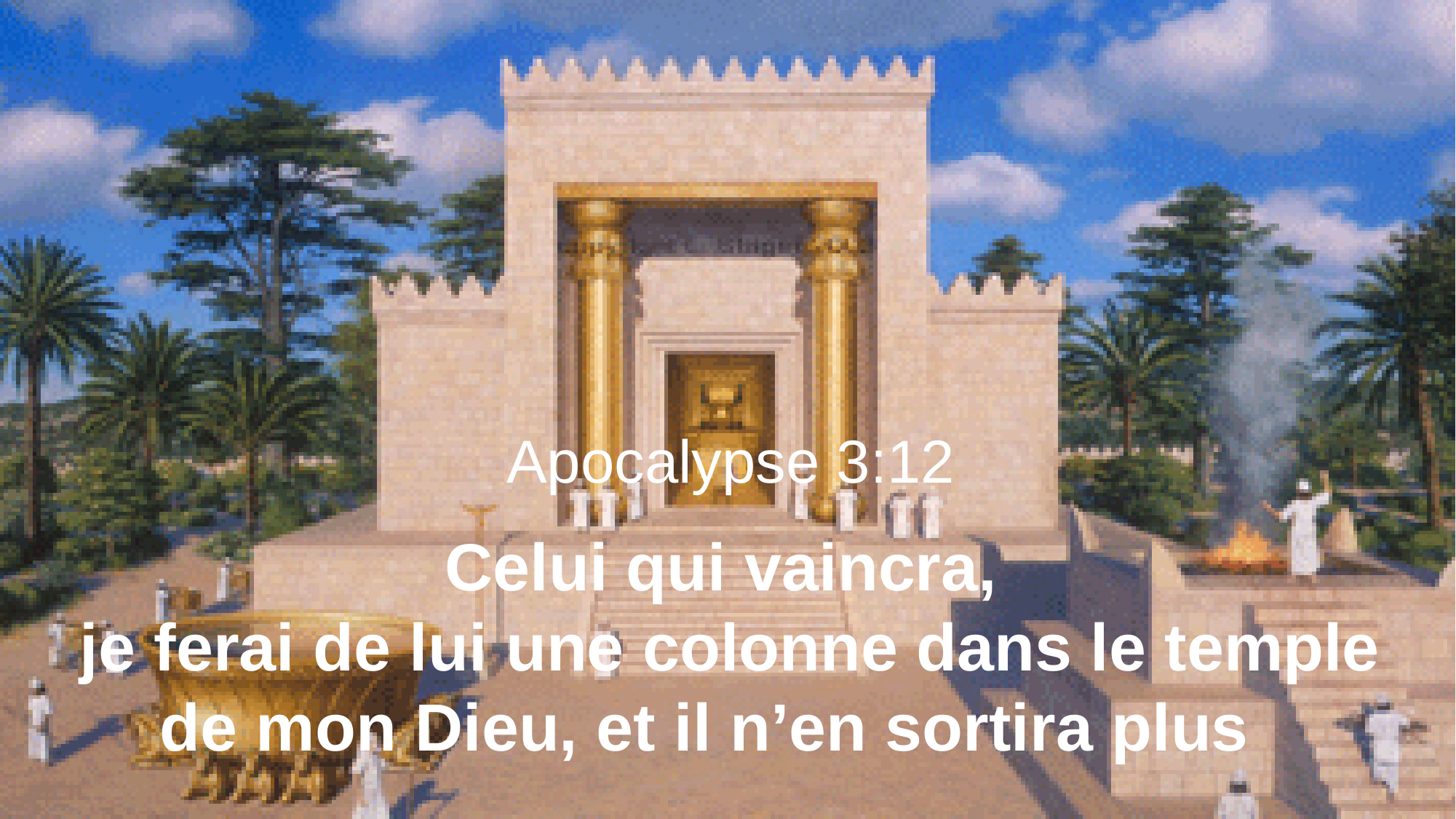

Apocalypse 3:12

Celui qui vaincra,
je ferai de lui une colonne dans le temple de mon Dieu, et il n’en sortira plus